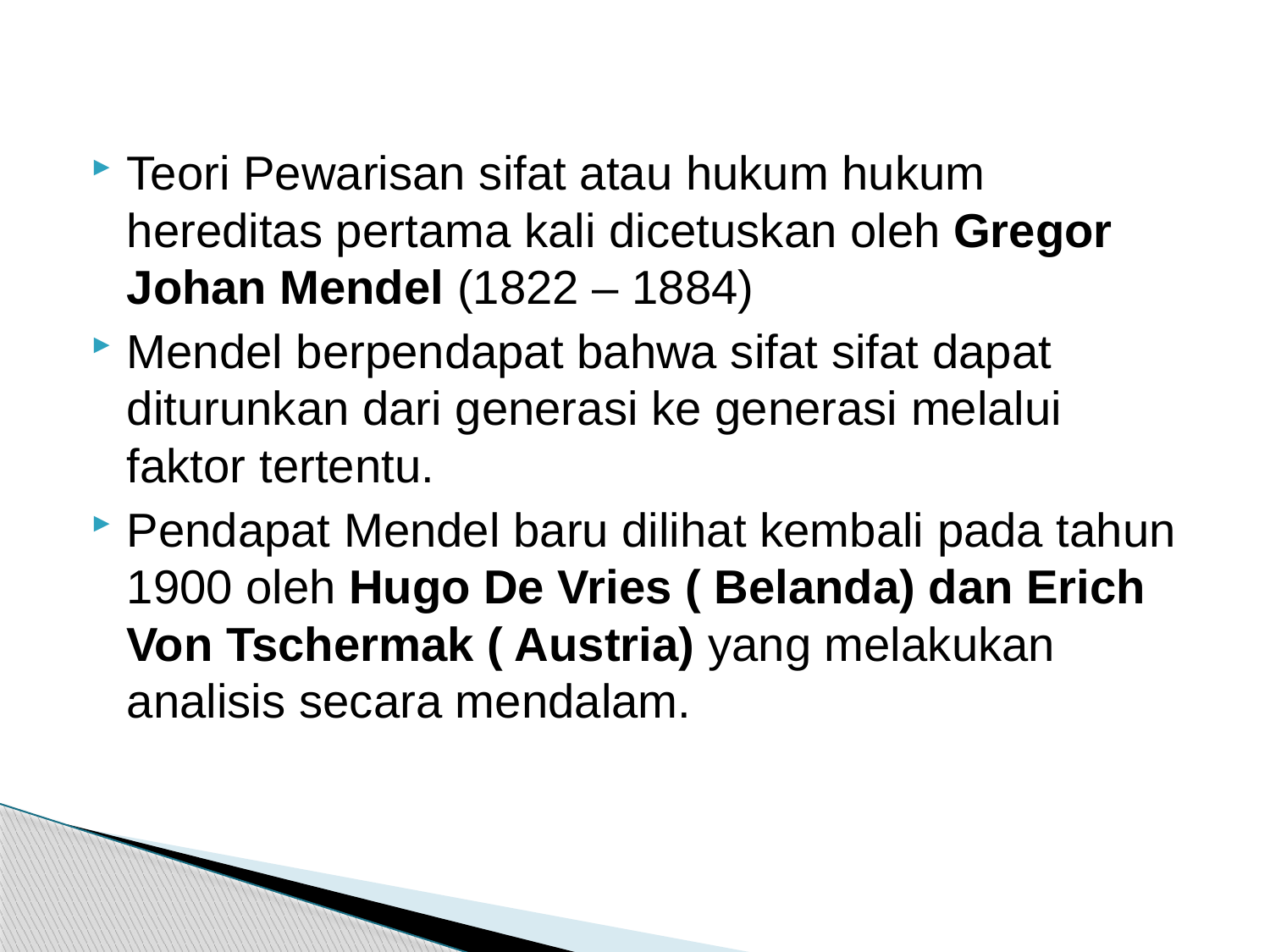

Teori Pewarisan sifat atau hukum hukum hereditas pertama kali dicetuskan oleh Gregor Johan Mendel (1822 – 1884)
Mendel berpendapat bahwa sifat sifat dapat diturunkan dari generasi ke generasi melalui faktor tertentu.
Pendapat Mendel baru dilihat kembali pada tahun 1900 oleh Hugo De Vries ( Belanda) dan Erich Von Tschermak ( Austria) yang melakukan analisis secara mendalam.